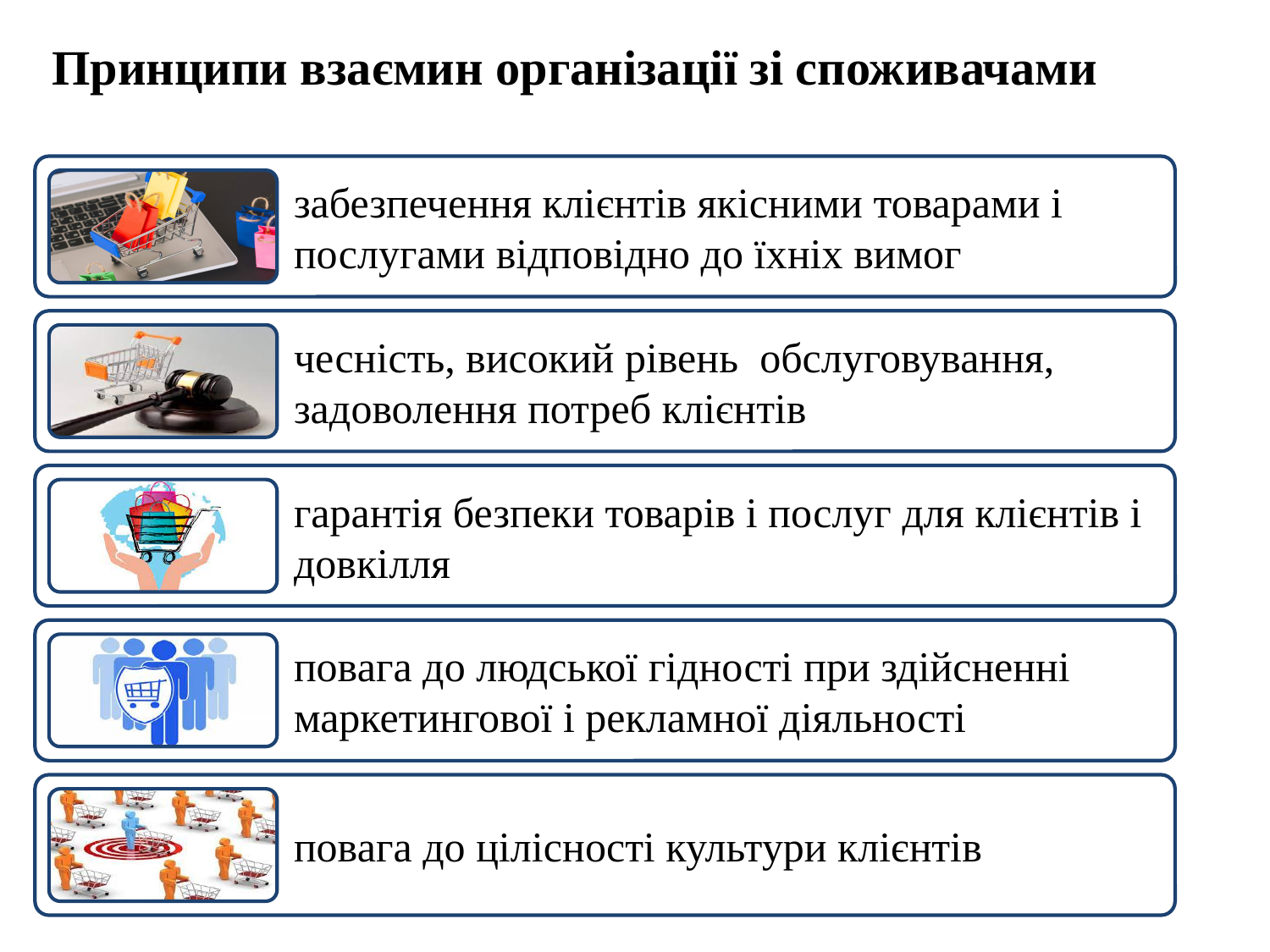

Принципи взаємин організації зі споживачами
забезпечення клієнтів якісними товарами і послугами відповідно до їхніх вимог
чесність, високий рівень  обслуговування, задоволення потреб клієнтів
гарантія безпеки товарів і послуг для клієнтів і довкілля
повага до людської гідності при здійсненні маркетингової і рекламної діяльності
повага до цілісності культури клієнтів